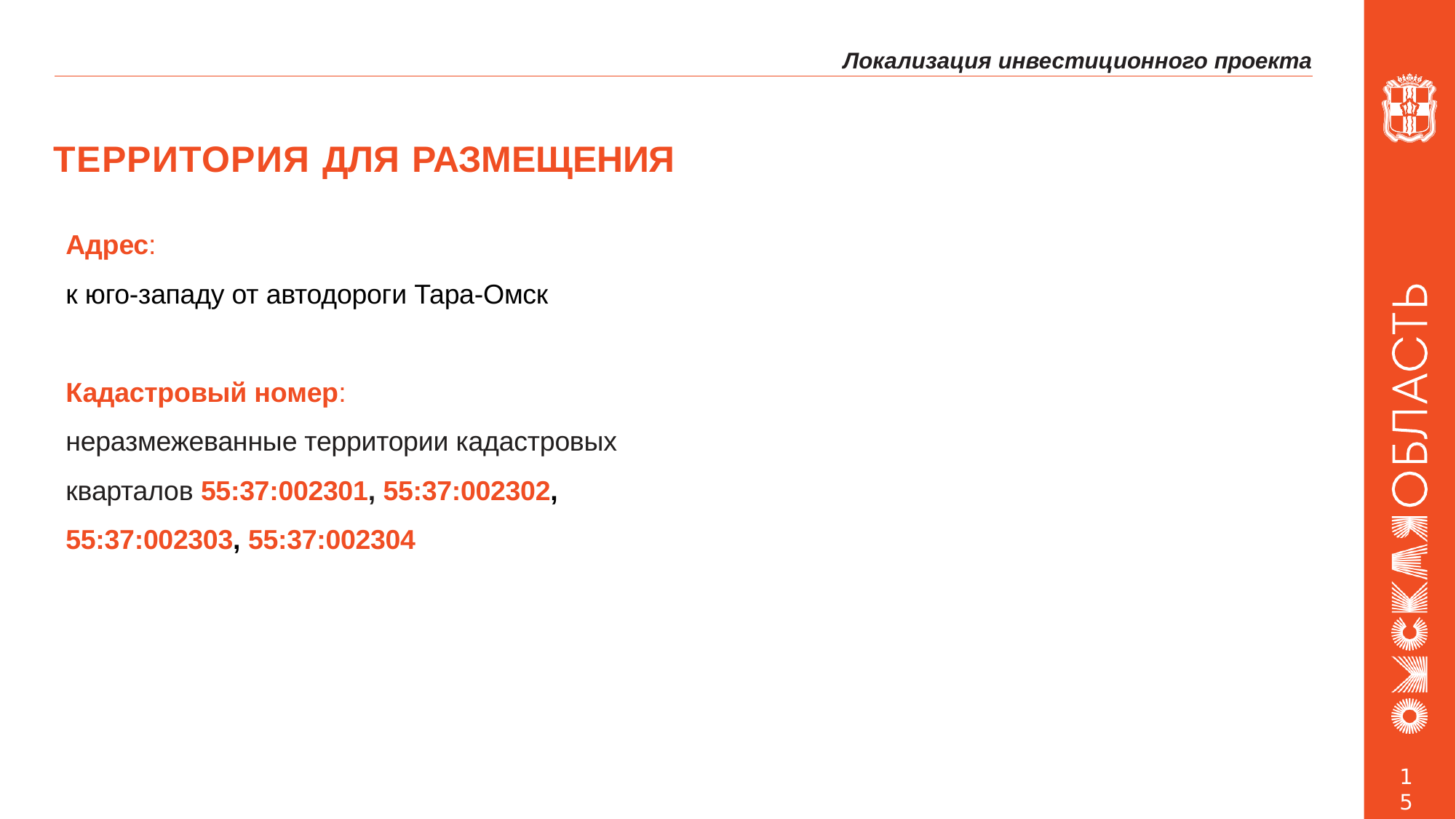

# Локализация инвестиционного проекта

ТЕРРИТОРИЯ ДЛЯ РАЗМЕЩЕНИЯ
Адрес:
к юго-западу от автодороги Тара-Омск

Кадастровый номер:
неразмежеванные территории кадастровых кварталов 55:37:002301, 55:37:002302, 55:37:002303, 55:37:002304
15